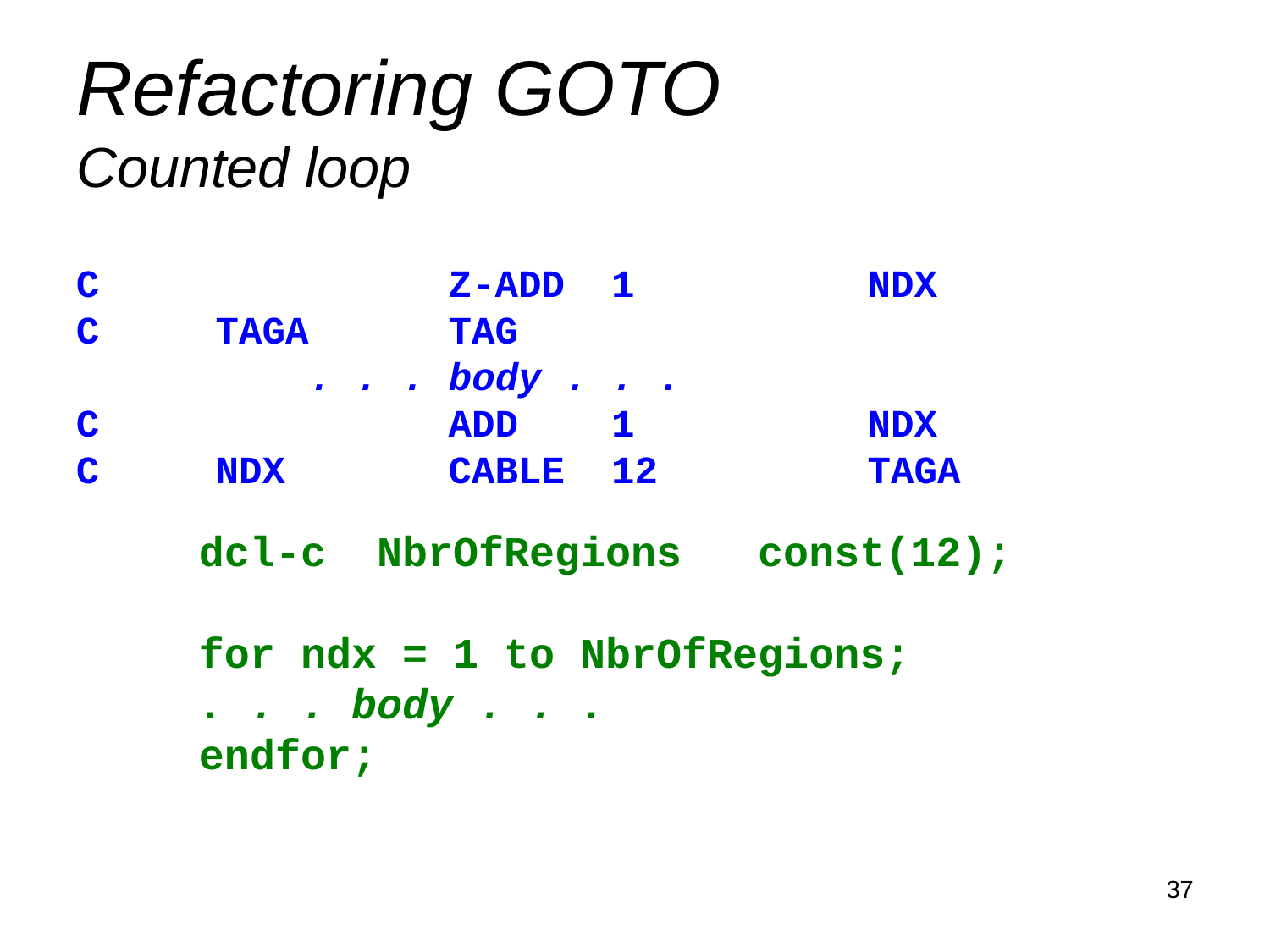

# Refactoring GOTO
Counted loop
C               Z-ADD  1          NDX
C     TAGA      TAG
          . . . body . . .
C               ADD    1          NDX
C     NDX       CABLE  12         TAGA

dcl-c  NbrOfRegions   const(12);

for ndx = 1 to NbrOfRegions;
. . . body . . .
endfor;
37